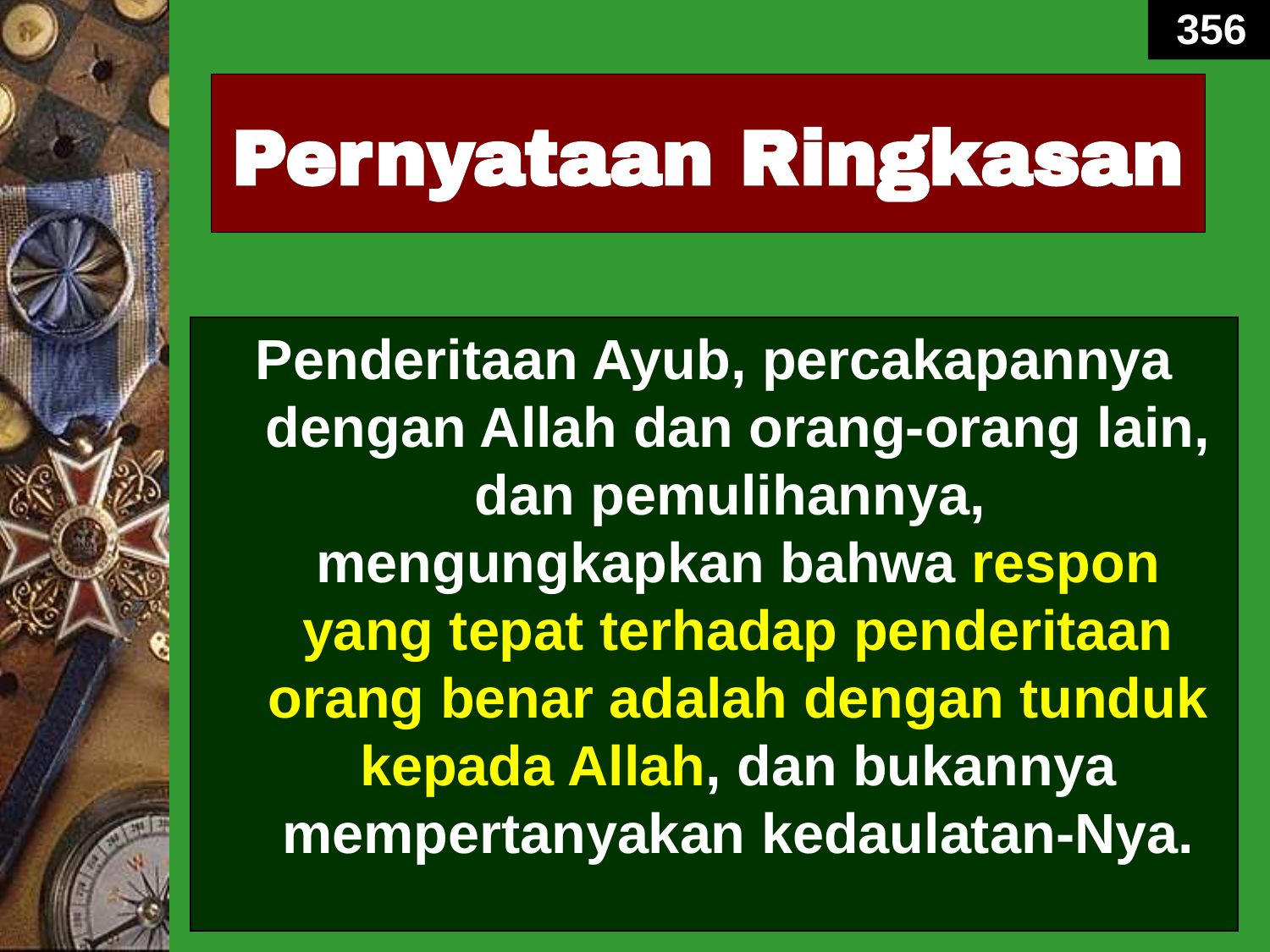

356
# Pernyataan Ringkasan
Penderitaan Ayub, percakapannya dengan Allah dan orang-orang lain, dan pemulihannya,  mengungkapkan bahwa respon yang tepat terhadap penderitaan orang benar adalah dengan tunduk kepada Allah, dan bukannya mempertanyakan kedaulatan-Nya.